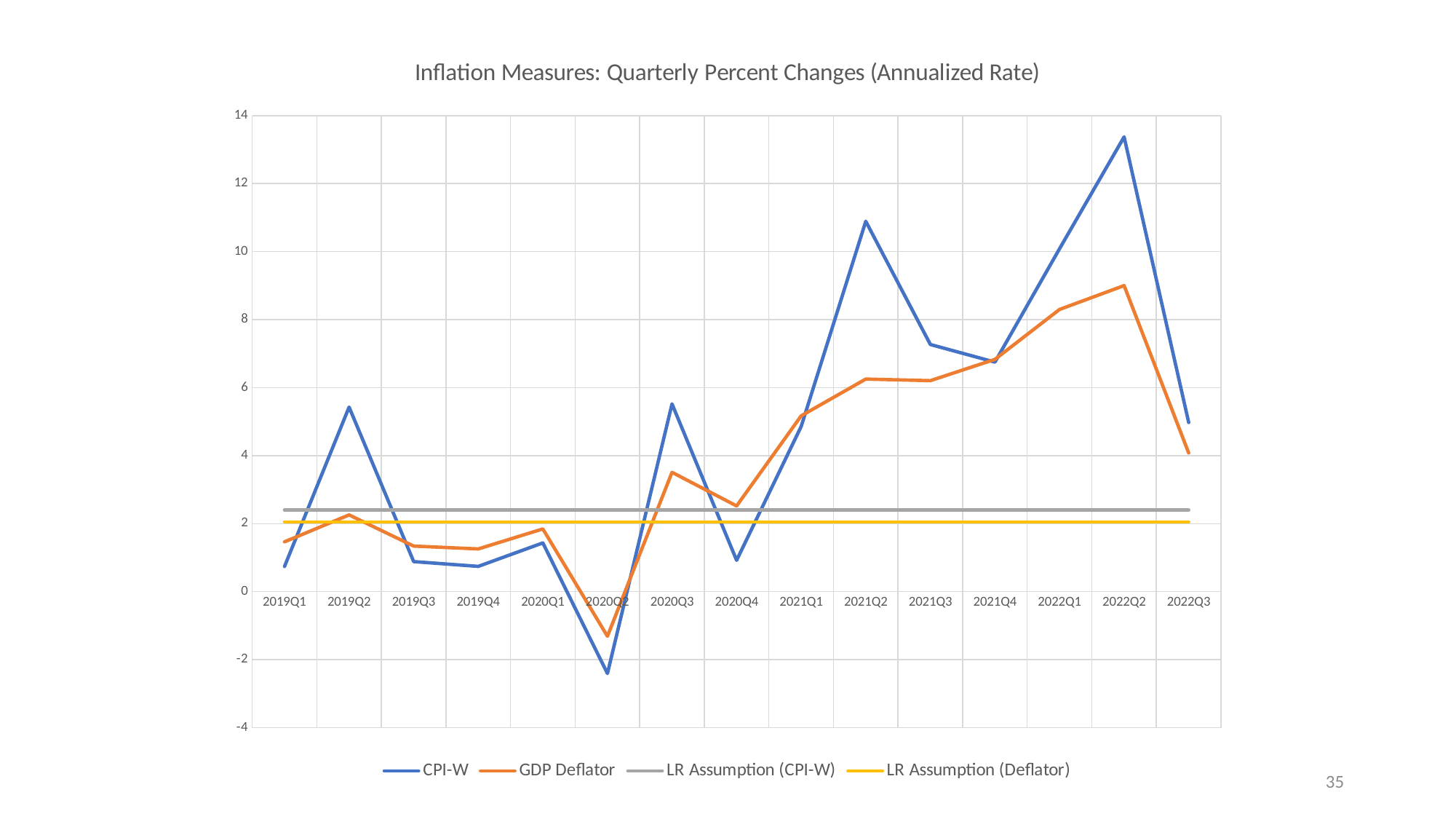

### Chart: Inflation Measures: Quarterly Percent Changes (Annualized Rate)

| Category | CPI-W | GDP Deflator | LR Assumption (CPI-W) | LR Assumption (Deflator) |
|---|---|---|---|---|
| 2019Q1 | 0.740501981361441 | 1.46540900425993 | 2.4 | 2.05 |
| 2019Q2 | 5.42748207204675 | 2.25620284956067 | 2.4 | 2.05 |
| 2019Q3 | 0.883612537388556 | 1.34020689905924 | 2.4 | 2.05 |
| 2019Q4 | 0.743337762582596 | 1.25679080029399 | 2.4 | 2.05 |
| 2020Q1 | 1.43372735682596 | 1.84416531424422 | 2.4 | 2.05 |
| 2020Q2 | -2.40605890376749 | -1.31240107405065 | 2.4 | 2.05 |
| 2020Q3 | 5.52187693757901 | 3.50911617543223 | 2.4 | 2.05 |
| 2020Q4 | 0.921830506510423 | 2.52103355257371 | 2.4 | 2.05 |
| 2021Q1 | 4.85837140672746 | 5.16945433777775 | 2.4 | 2.05 |
| 2021Q2 | 10.8906183092211 | 6.25164358185139 | 2.4 | 2.05 |
| 2021Q3 | 7.26790020334153 | 6.20511810882864 | 2.4 | 2.05 |
| 2021Q4 | 6.74959558988572 | 6.83150773774143 | 2.4 | 2.05 |
| 2022Q1 | 10.0832134327944 | 8.2984493346726 | 2.4 | 2.05 |
| 2022Q2 | 13.3724161786135 | 8.99984174164514 | 2.4 | 2.05 |
| 2022Q3 | 4.97401433285715 | 4.07618349094349 | 2.4 | 2.05 |
35